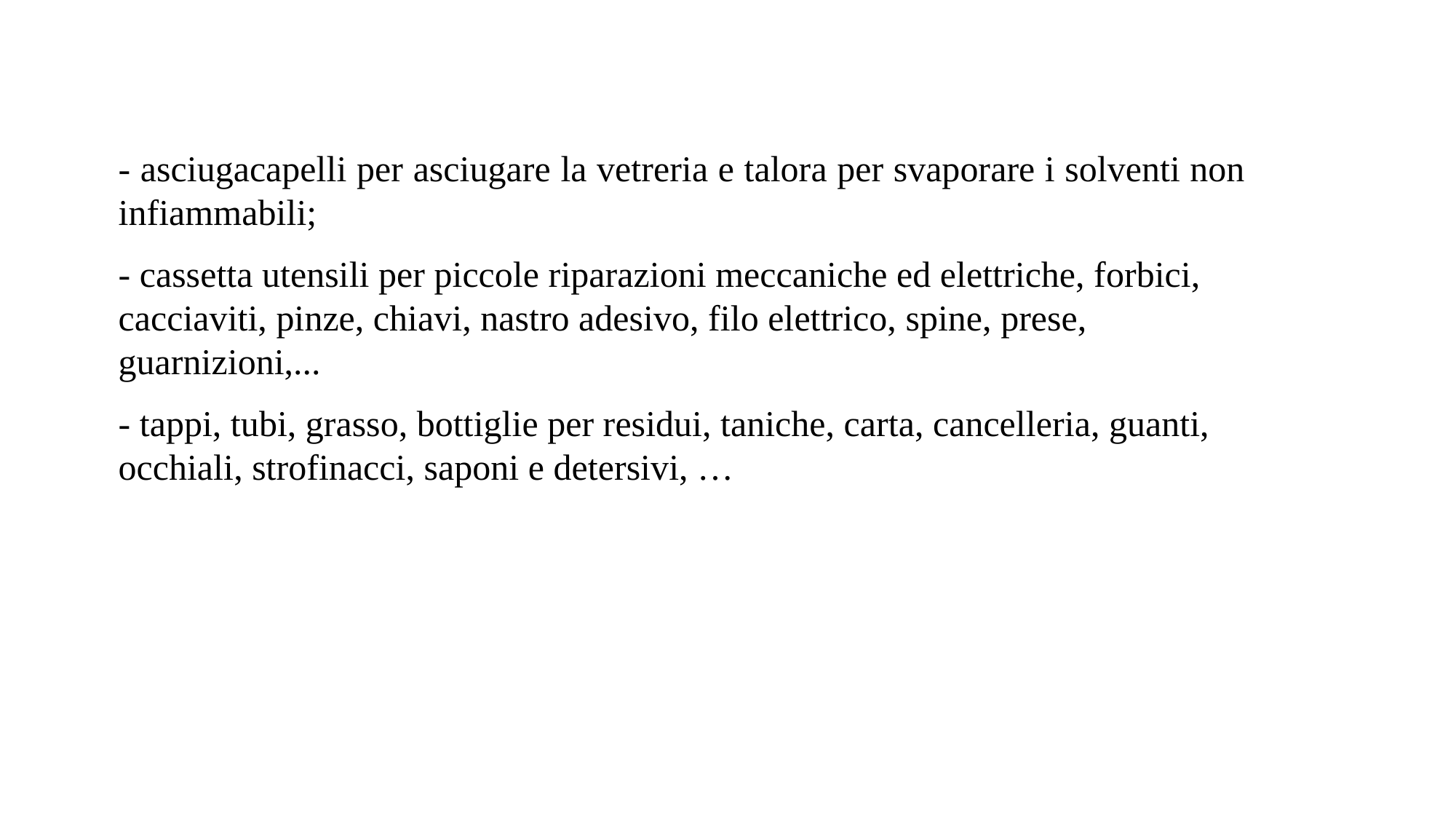

- asciugacapelli per asciugare la vetreria e talora per svaporare i solventi non infiammabili;
- cassetta utensili per piccole riparazioni meccaniche ed elettriche, forbici, cacciaviti, pinze, chiavi, nastro adesivo, filo elettrico, spine, prese, guarnizioni,...
- tappi, tubi, grasso, bottiglie per residui, taniche, carta, cancelleria, guanti, occhiali, strofinacci, saponi e detersivi, …